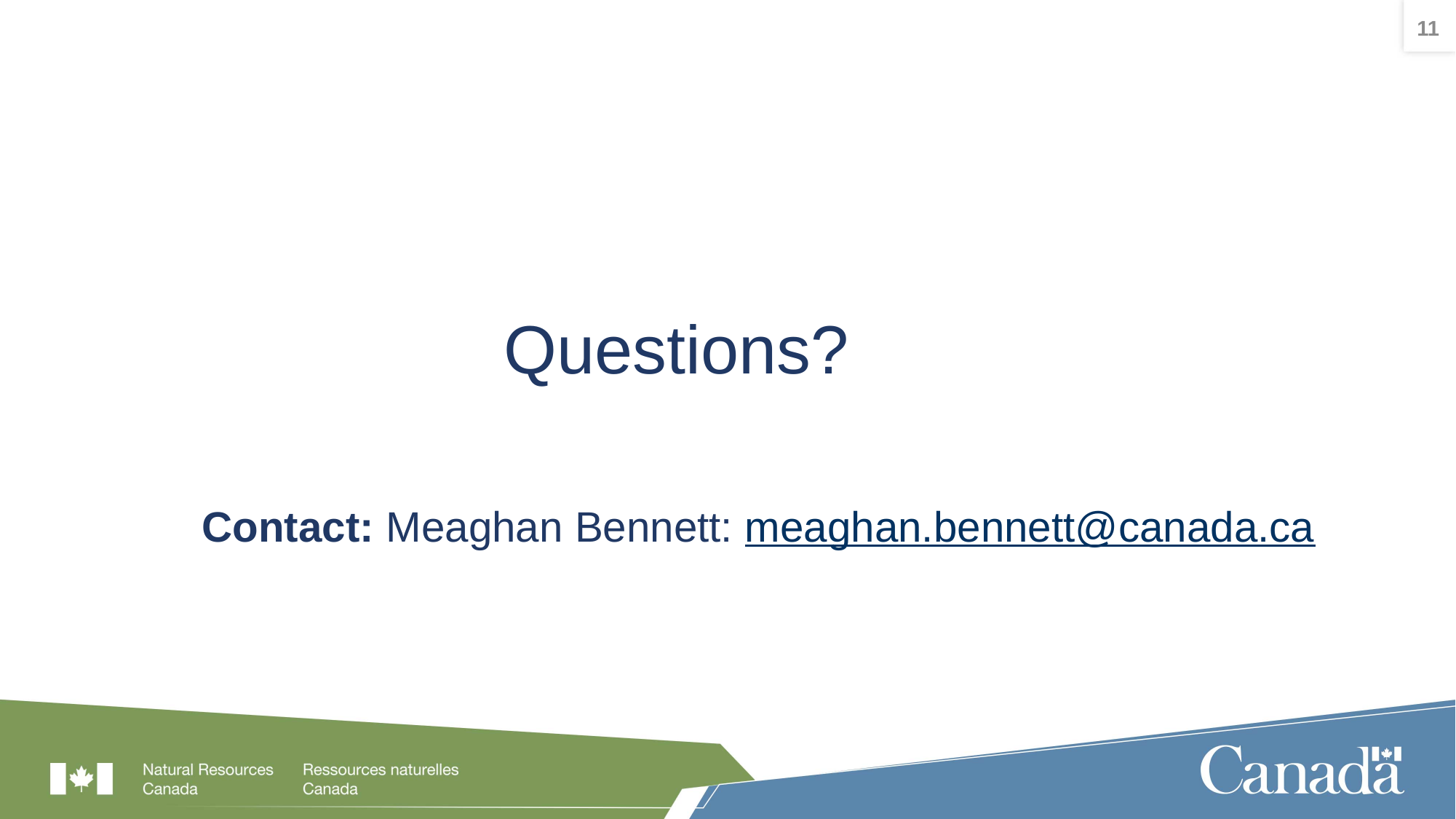

11
# Questions?
Contact: Meaghan Bennett: meaghan.bennett@canada.ca